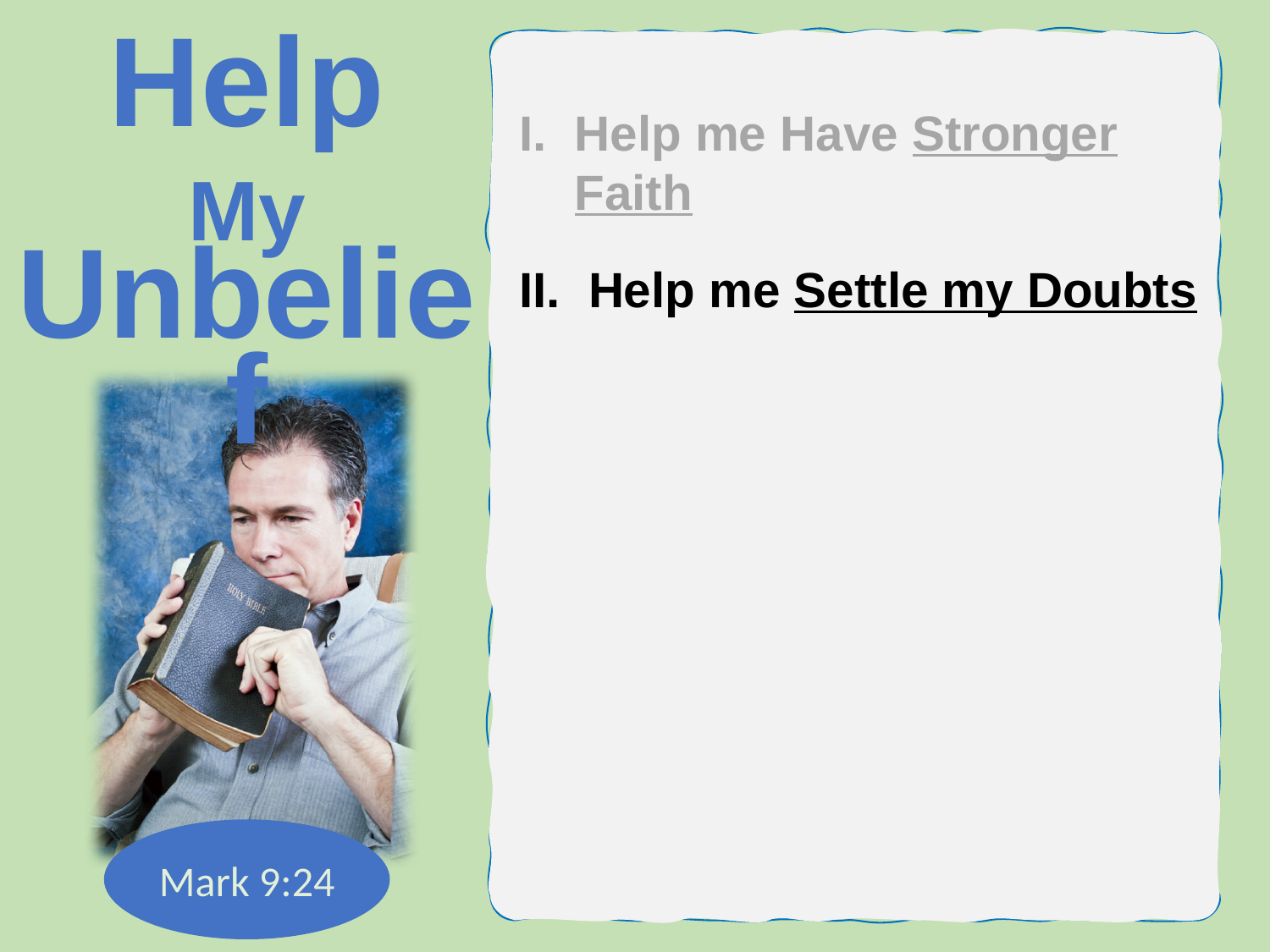

Help
My
Unbelief
Help me Have Stronger Faith

 Help me Settle my Doubts
Mark 9:24